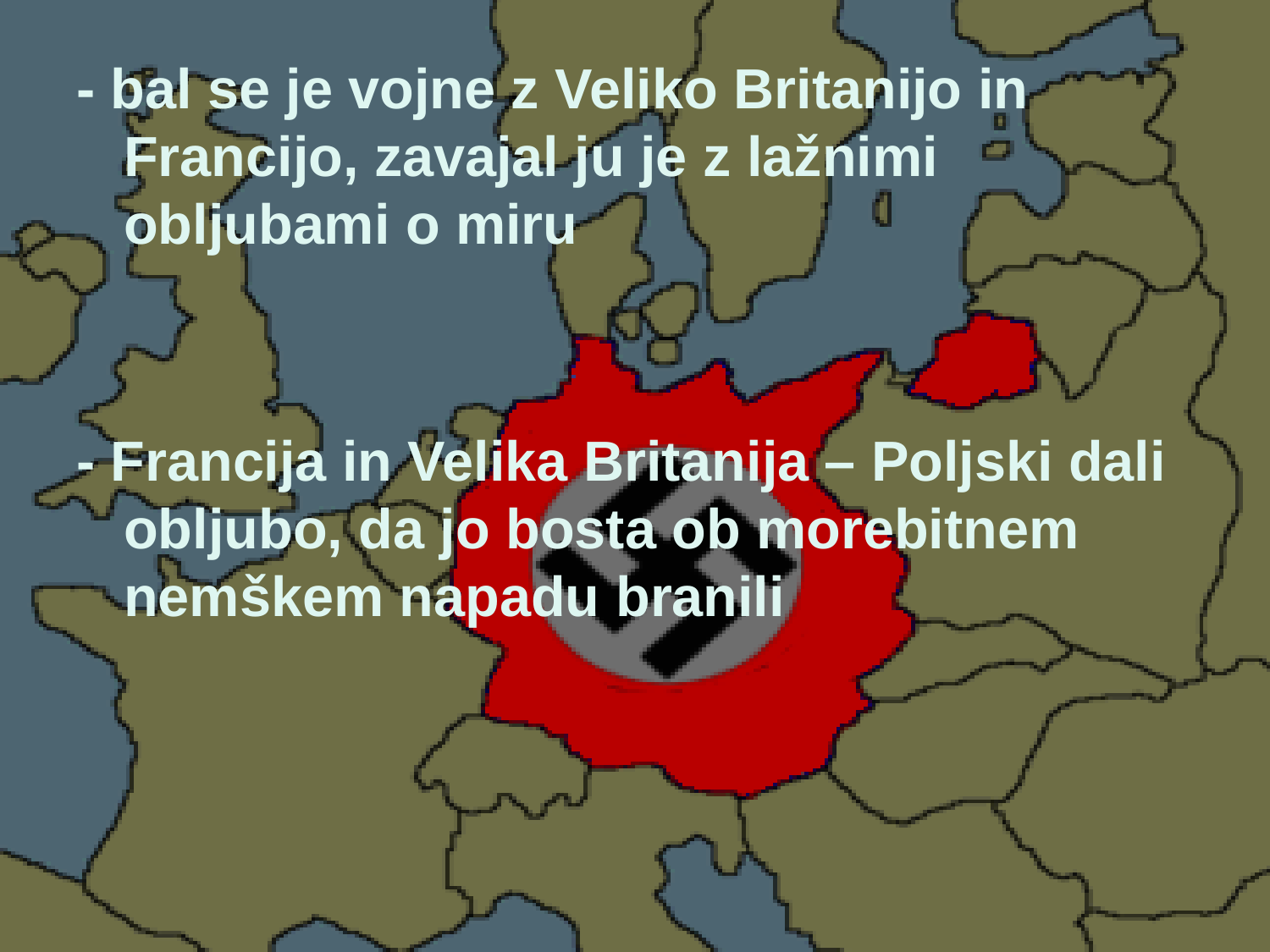

- bal se je vojne z Veliko Britanijo in Francijo, zavajal ju je z lažnimi obljubami o miru

- Francija in Velika Britanija – Poljski dali obljubo, da jo bosta ob morebitnem nemškem napadu branili